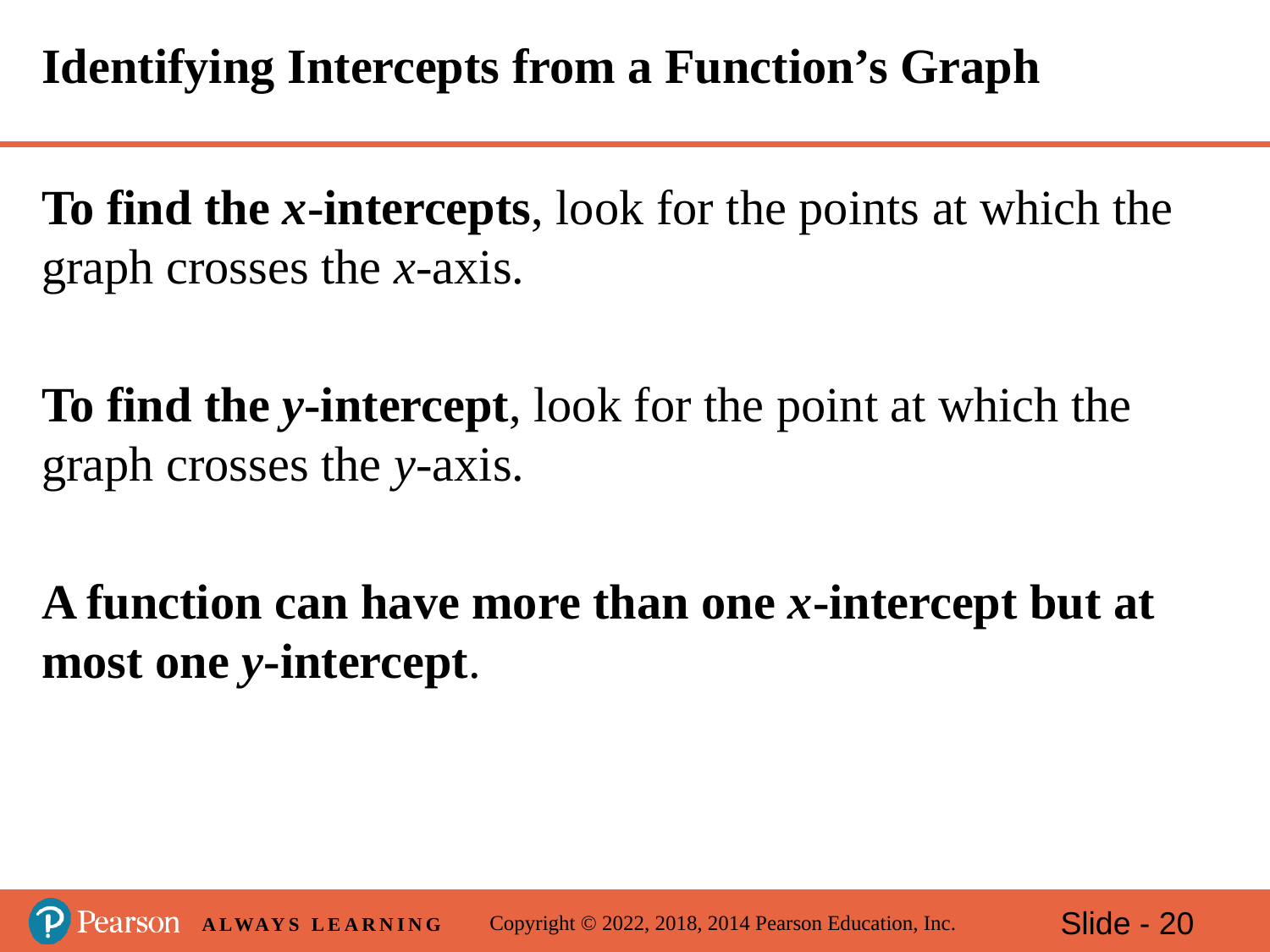

# Identifying Intercepts from a Function’s Graph
To find the x-intercepts, look for the points at which the graph crosses the x-axis.

To find the y-intercept, look for the point at which the graph crosses the y-axis.

A function can have more than one x-intercept but at most one y-intercept.